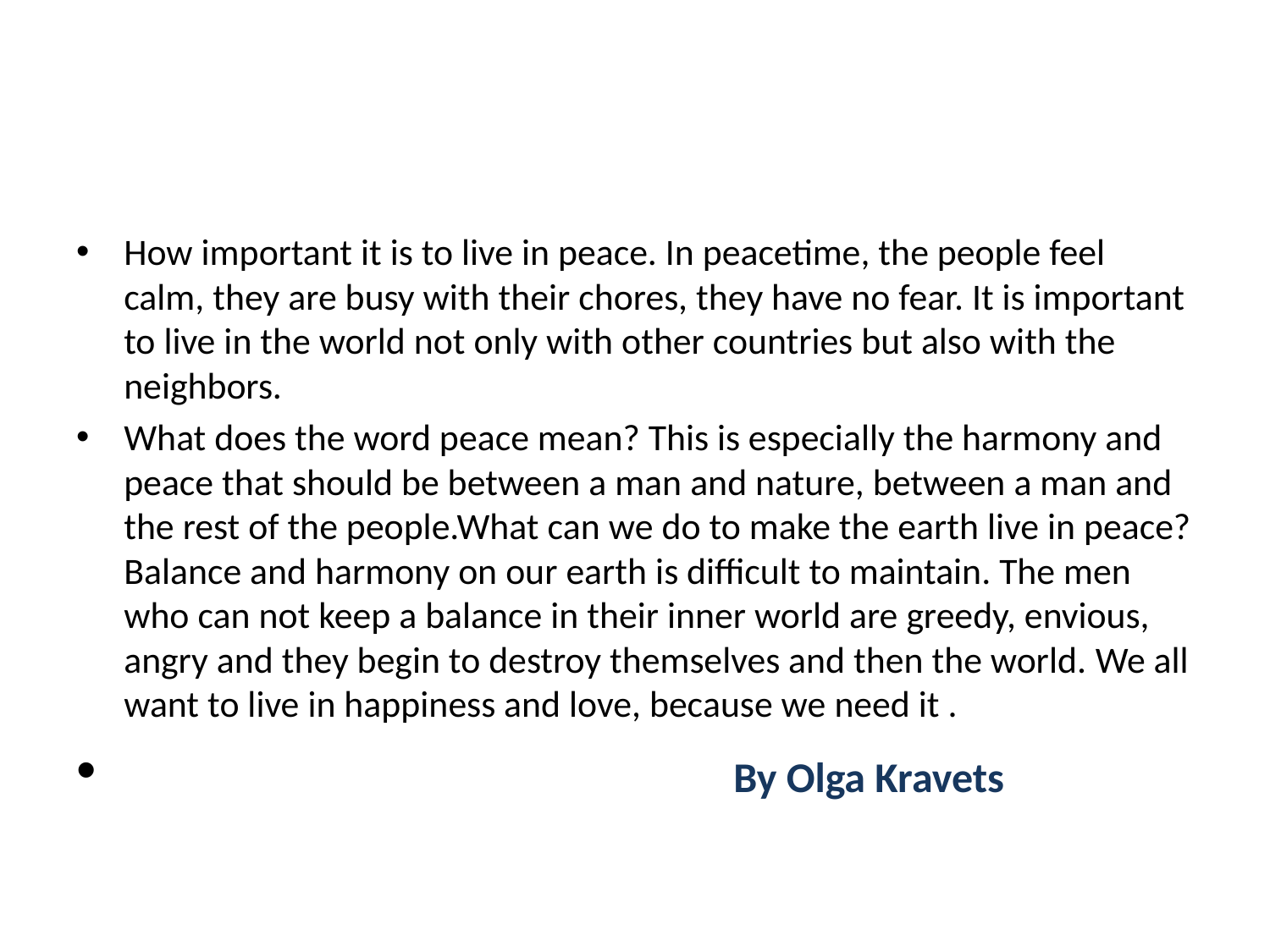

#
How important it is to live in peace. In peacetime, the people feel calm, they are busy with their chores, they have no fear. It is important to live in the world not only with other countries but also with the neighbors.
What does the word peace mean? This is especially the harmony and peace that should be between a man and nature, between a man and the rest of the people.What can we do to make the earth live in peace? Balance and harmony on our earth is difficult to maintain. The men who can not keep a balance in their inner world are greedy, envious, angry and they begin to destroy themselves and then the world. We all want to live in happiness and love, because we need it .
                                                By Olga Kravets